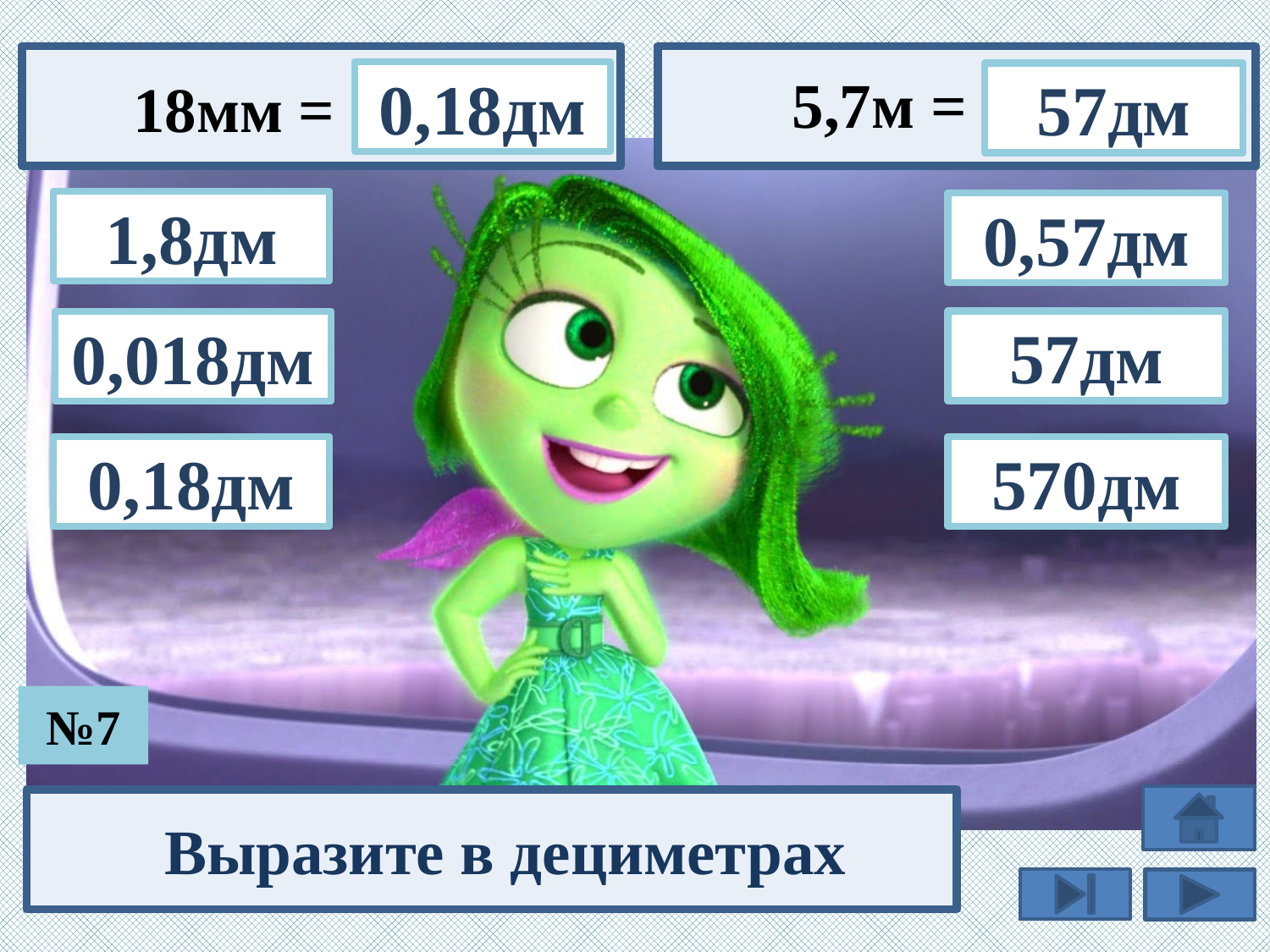

5,7м =
0,18дм
      18мм =
57дм
1,8дм
0,57дм
57дм
0,018дм
570дм
0,18дм
№7

Выразите в дециметрах